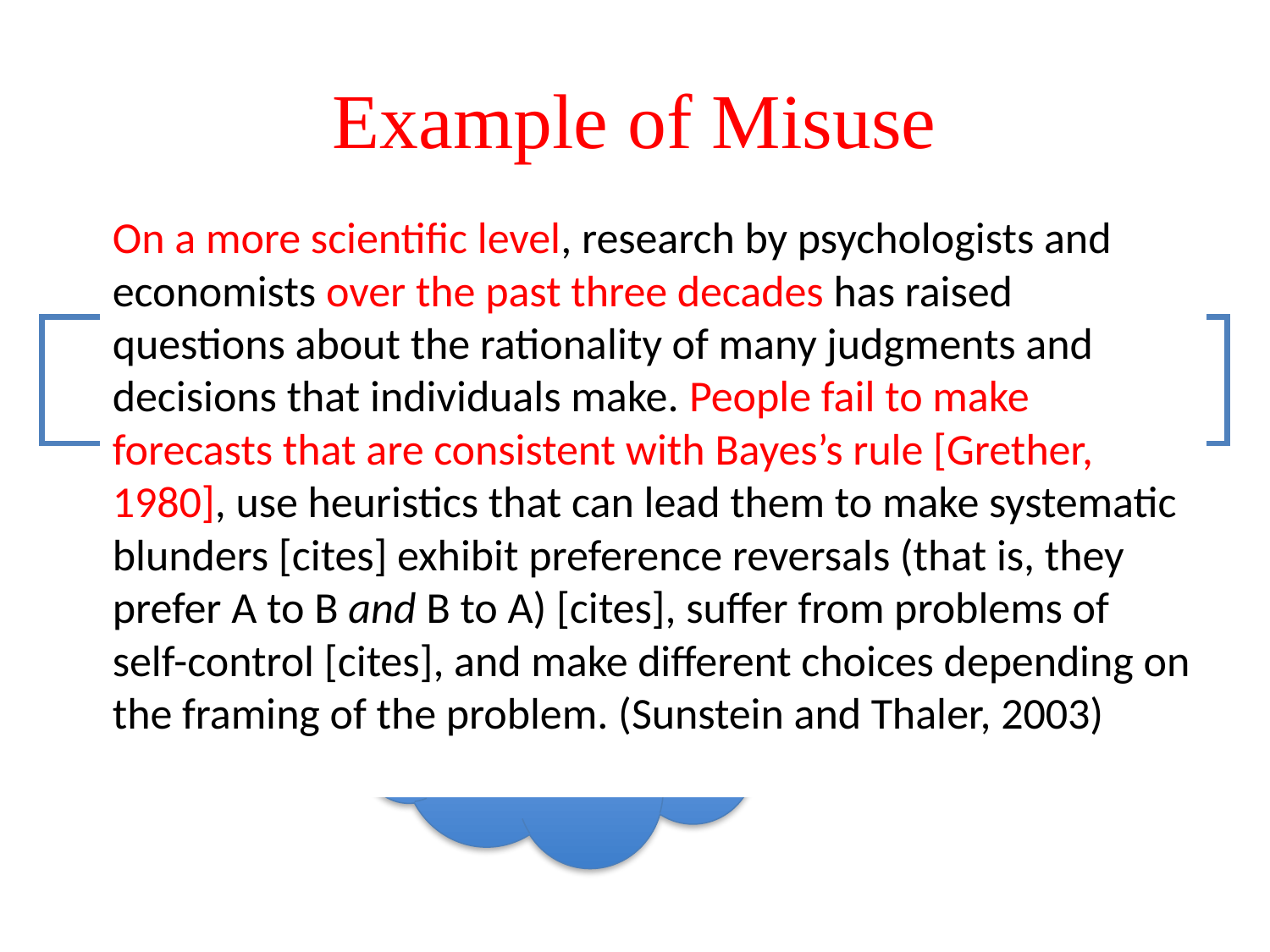

# Example of Misuse
On a more scientific level, research by psychologists and economists over the past three decades has raised questions about the rationality of many judgments and decisions that individuals make. People fail to make forecasts that are consistent with Bayes’s rule [Grether, 1980], use heuristics that can lead them to make systematic blunders [cites] exhibit preference reversals (that is, they prefer A to B and B to A) [cites], suffer from problems of self-control [cites], and make different choices depending on the framing of the problem. (Sunstein and Thaler, 2003)

model

predictions

experiment
results

policy
Grether (1980!!): people fail to forecast using Bayes’ Rule